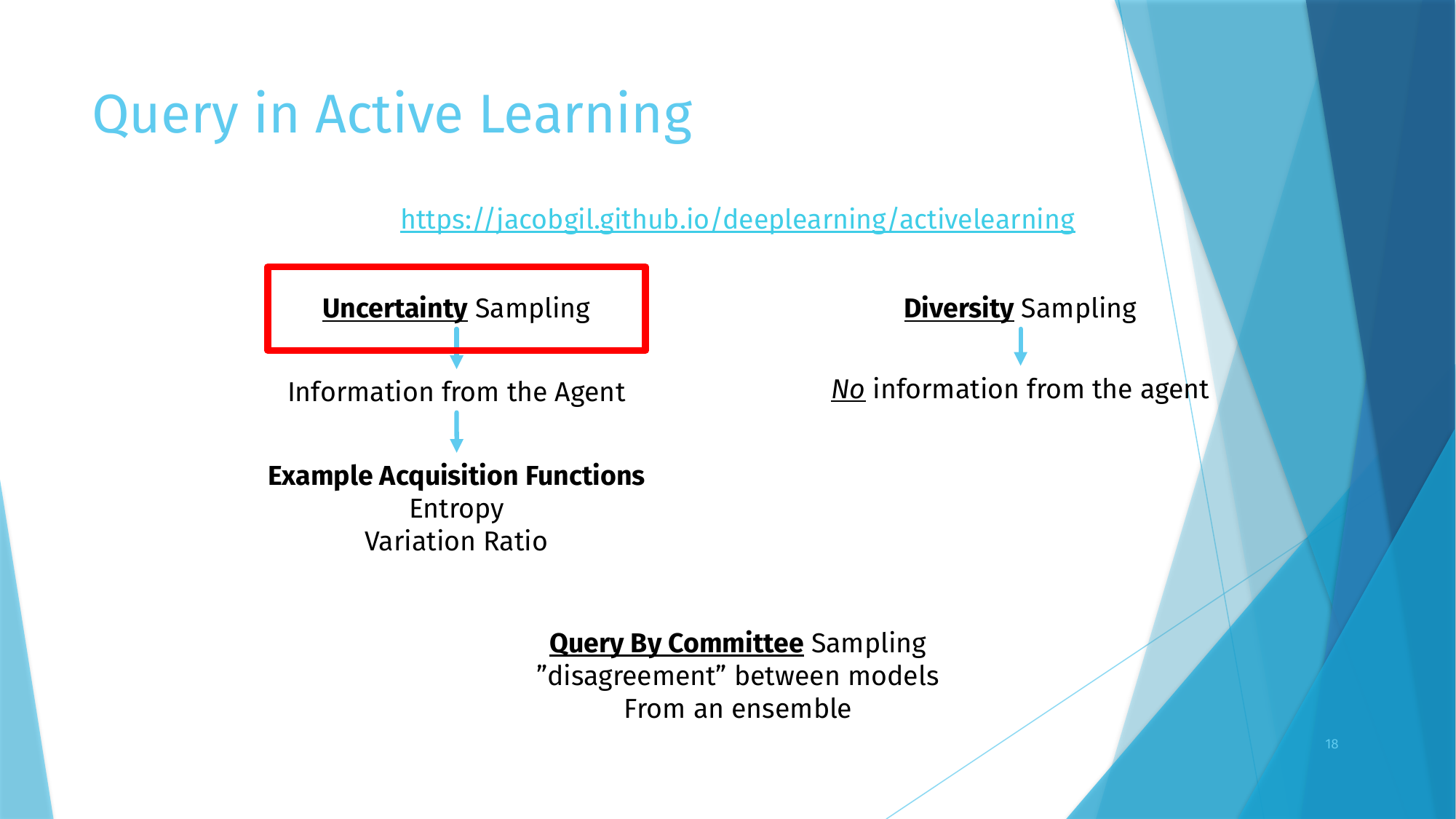

# Query in Active Learning
https://jacobgil.github.io/deeplearning/activelearning

Uncertainty Sampling
Diversity Sampling
No information from the agent
Information from the Agent
Example Acquisition Functions
Entropy
Variation Ratio

Query By Committee Sampling
”disagreement” between models
From an ensemble

18
Learning to Discover